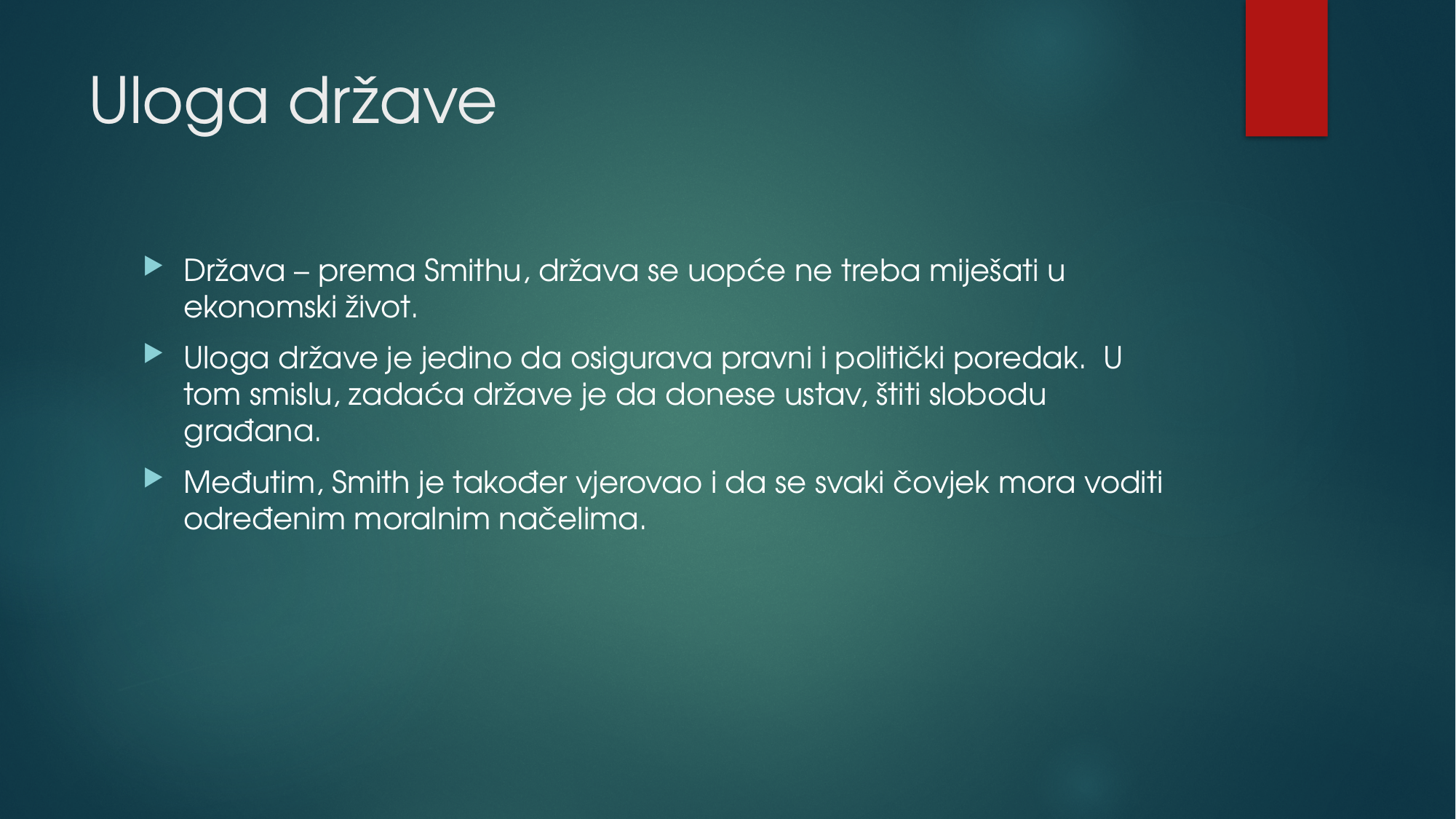

# Uloga države
Država – prema Smithu, država se uopće ne treba miješati u ekonomski život.
Uloga države je jedino da osigurava pravni i politički poredak.  U tom smislu, zadaća države je da donese ustav, štiti slobodu građana.
Međutim, Smith je također vjerovao i da se svaki čovjek mora voditi određenim moralnim načelima.